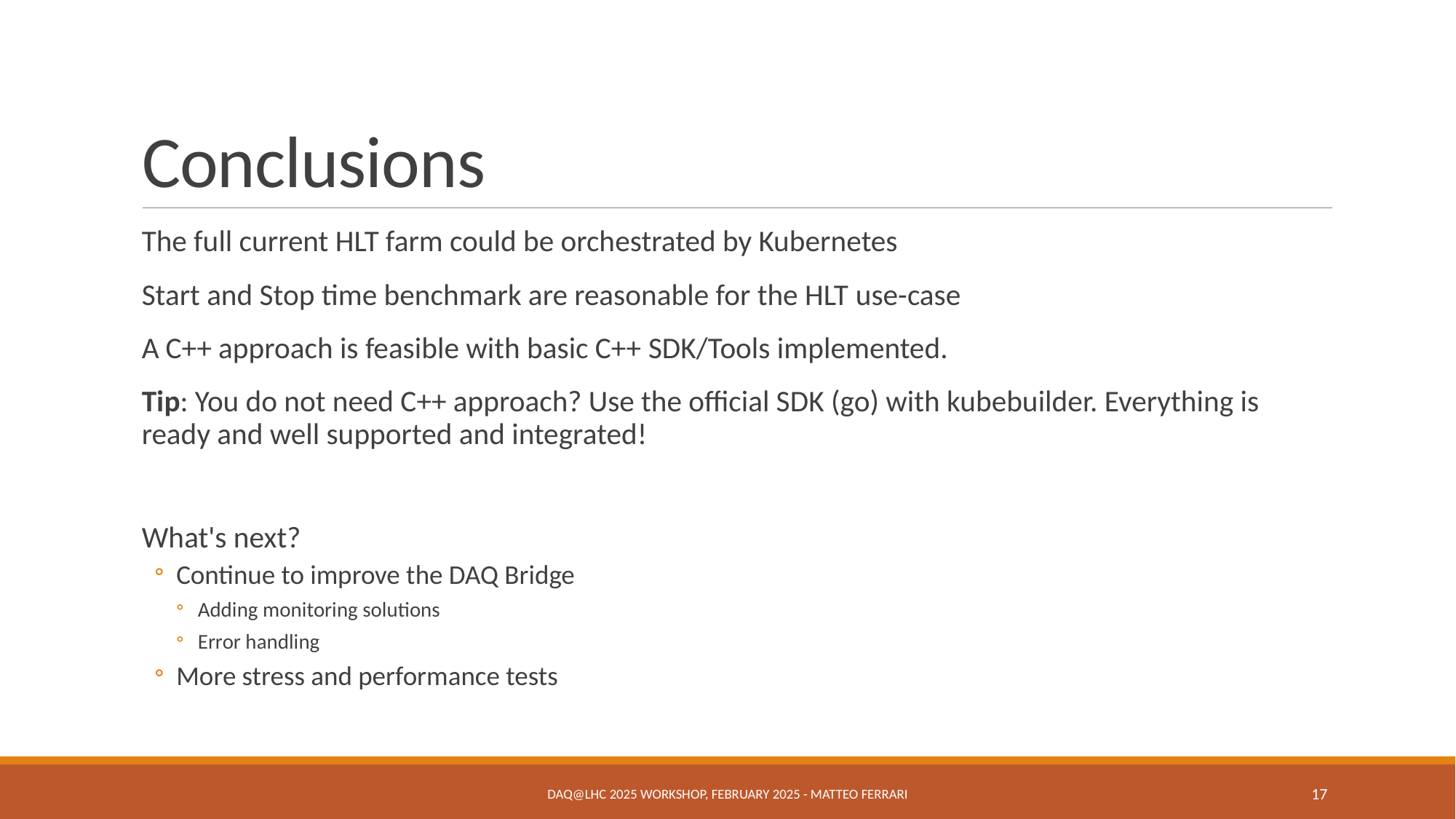

# Conclusions
The full current HLT farm could be orchestrated by Kubernetes
Start and Stop time benchmark are reasonable for the HLT use-case
A C++ approach is feasible with basic C++ SDK/Tools implemented.
Tip: You do not need C++ approach? Use the official SDK (go) with kubebuilder. Everything is ready and well supported and integrated!

What's next?
Continue to improve the DAQ Bridge
Adding monitoring solutions
Error handling
More stress and performance tests

DAQ@LHC 2025 Workshop, FEBRUARY 2025 - ​MATTEO FERRARI
17